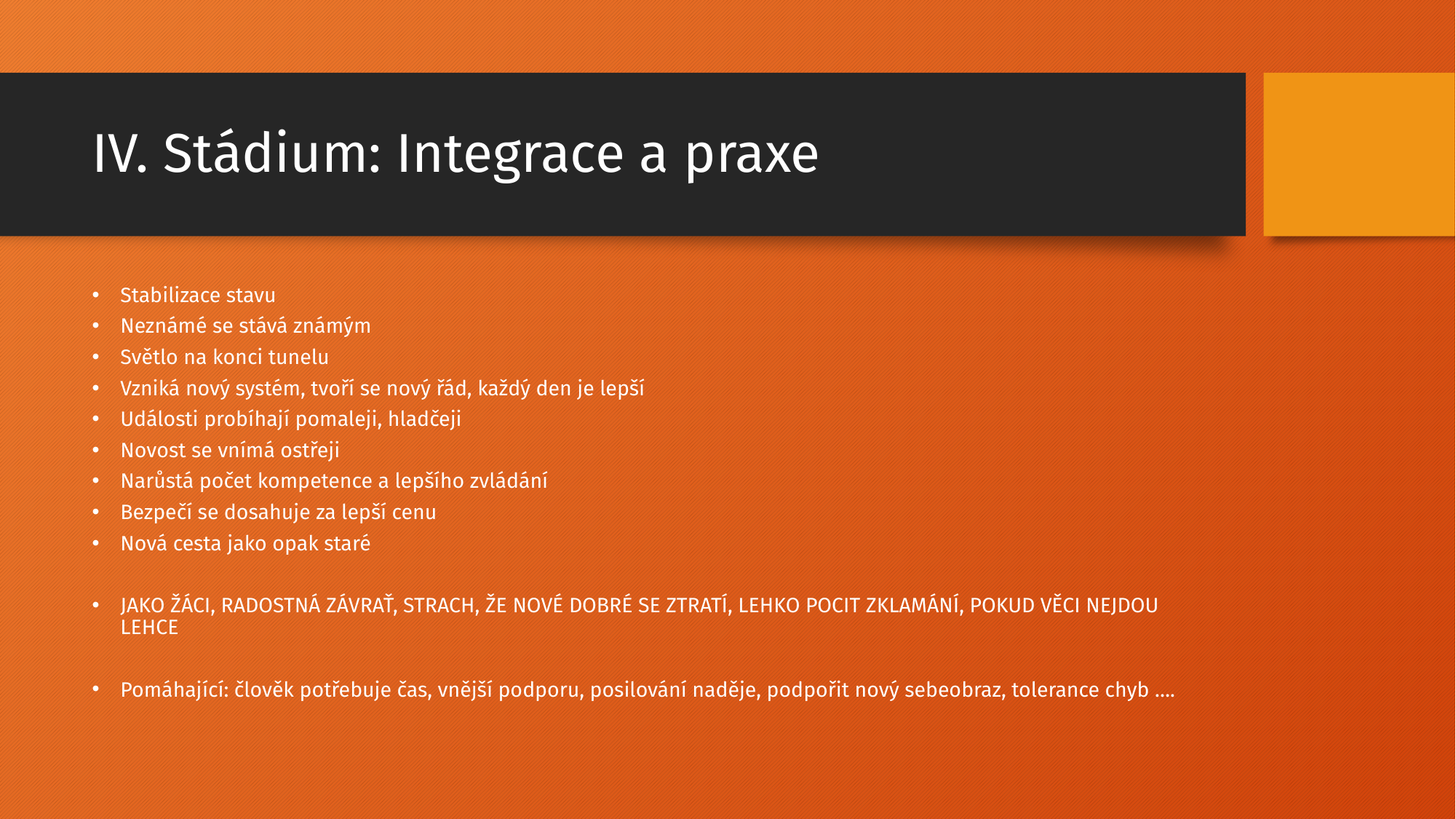

# IV. Stádium: Integrace a praxe
Stabilizace stavu
Neznámé se stává známým
Světlo na konci tunelu
Vzniká nový systém, tvoří se nový řád, každý den je lepší
Události probíhají pomaleji, hladčeji
Novost se vnímá ostřeji
Narůstá počet kompetence a lepšího zvládání
Bezpečí se dosahuje za lepší cenu
Nová cesta jako opak staré

JAKO ŽÁCI, RADOSTNÁ ZÁVRAŤ, STRACH, ŽE NOVÉ DOBRÉ SE ZTRATÍ, LEHKO POCIT ZKLAMÁNÍ, POKUD VĚCI NEJDOU LEHCE

Pomáhající: člověk potřebuje čas, vnější podporu, posilování naděje, podpořit nový sebeobraz, tolerance chyb ….